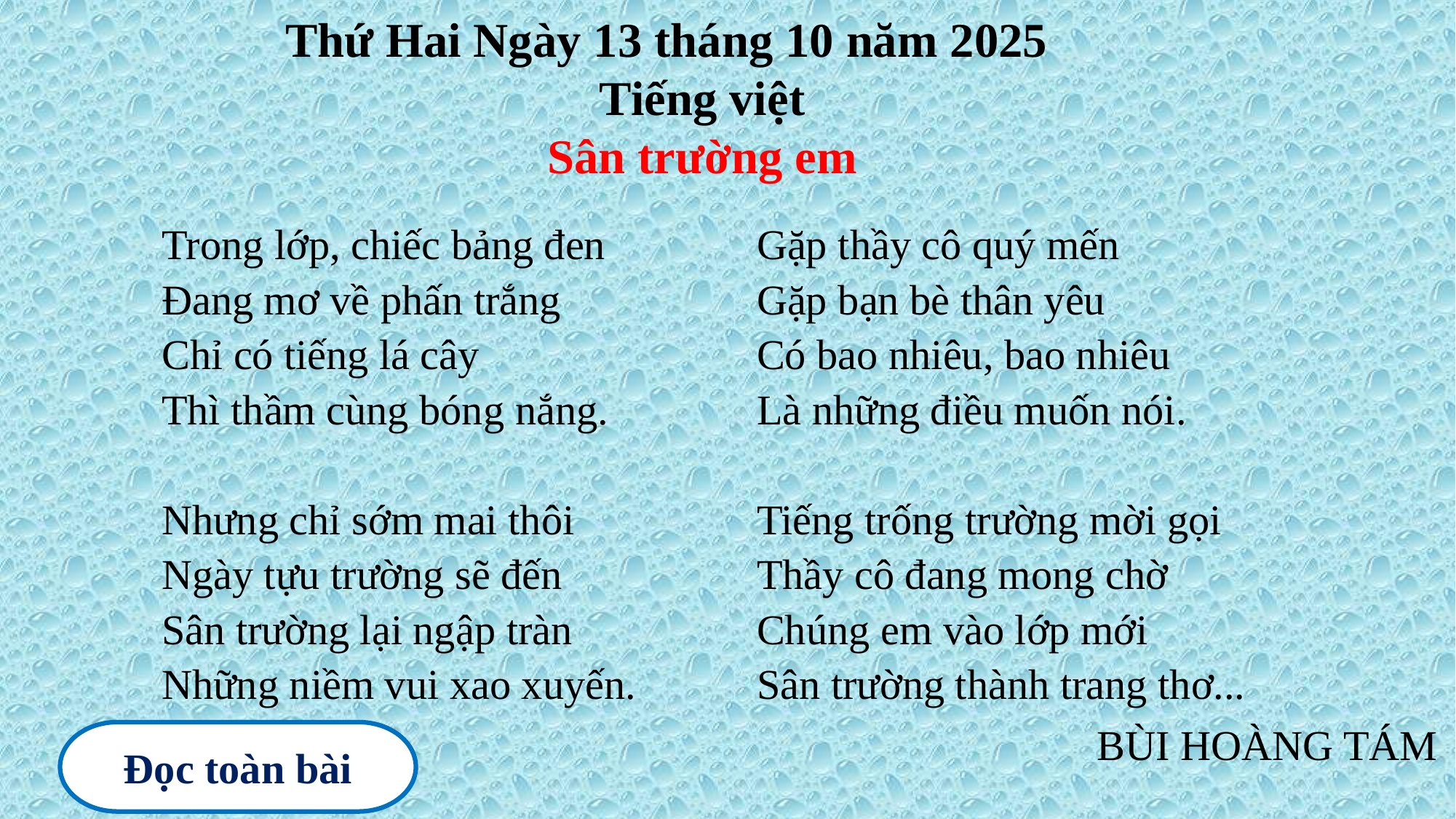

Thứ Hai Ngày 13 tháng 10 năm 2025
Tiếng việt
Sân trường em

Trong lớp, chiếc bảng đen
Đang mơ về phấn trắng
Chỉ có tiếng lá cây
Thì thầm cùng bóng nắng.

Nhưng chỉ sớm mai thôi
Ngày tựu trường sẽ đến
Sân trường lại ngập tràn
Những niềm vui xao xuyến.
Gặp thầy cô quý mến
Gặp bạn bè thân yêu
Có bao nhiêu, bao nhiêu
Là những điều muốn nói.

Tiếng trống trường mời gọi
Thầy cô đang mong chờ
Chúng em vào lớp mới
Sân trường thành trang thơ...
              BÙI HOÀNG TÁM
Đọc toàn bài